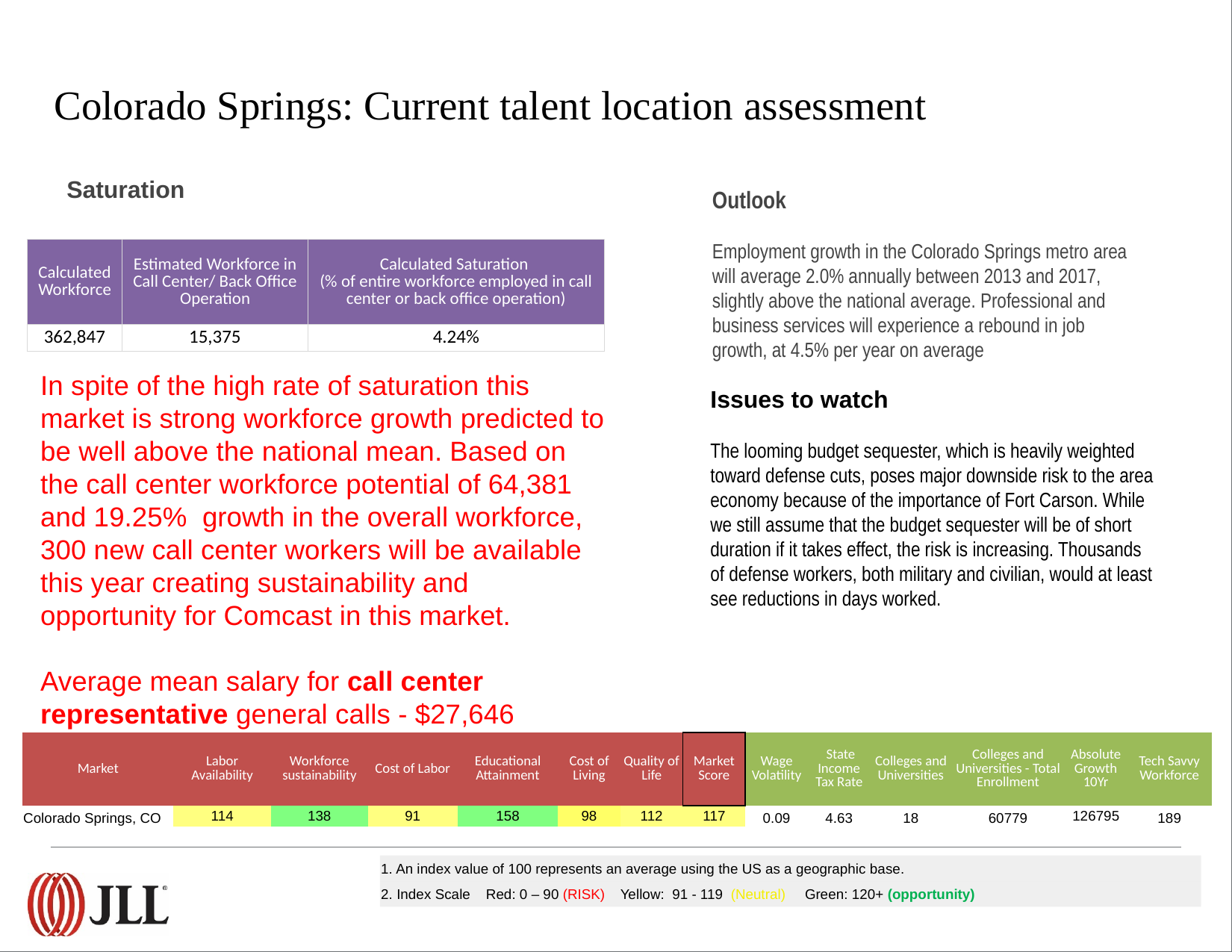

# Colorado Springs: Current talent location assessment
Saturation
Outlook

Employment growth in the Colorado Springs metro area will average 2.0% annually between 2013 and 2017, slightly above the national average. Professional and business services will experience a rebound in job growth, at 4.5% per year on average
| Calculated Workforce | Estimated Workforce in Call Center/ Back Office Operation | Calculated Saturation (% of entire workforce employed in call center or back office operation) |
| --- | --- | --- |
| 362,847 | 15,375 | 4.24% |
In spite of the high rate of saturation this market is strong workforce growth predicted to be well above the national mean. Based on the call center workforce potential of 64,381 and 19.25%  growth in the overall workforce, 300 new call center workers will be available this year creating sustainability and opportunity for Comcast in this market.

Average mean salary for call center representative general calls - $27,646
Issues to watch

The looming budget sequester, which is heavily weighted toward defense cuts, poses major downside risk to the area economy because of the importance of Fort Carson. While we still assume that the budget sequester will be of short duration if it takes effect, the risk is increasing. Thousands of defense workers, both military and civilian, would at least see reductions in days worked.
| Market | Labor Availability | Workforce sustainability | Cost of Labor | Educational Attainment | Cost of Living | Quality of Life | Market Score | Wage Volatility | State Income Tax Rate | Colleges and Universities | Colleges and Universities - Total Enrollment | Absolute Growth 10Yr | Tech Savvy Workforce |
| --- | --- | --- | --- | --- | --- | --- | --- | --- | --- | --- | --- | --- | --- |
| Colorado Springs, CO | 114 | 138 | 91 | 158 | 98 | 112 | 117 | 0.09 | 4.63 | 18 | 60779 | 126795 | 189 |
| 1. An index value of 100 represents an average using the US as a geographic base. |
| --- |
| 2. Index Scale Red: 0 – 90 (RISK) Yellow: 91 - 119 (Neutral) Green: 120+ (opportunity) |